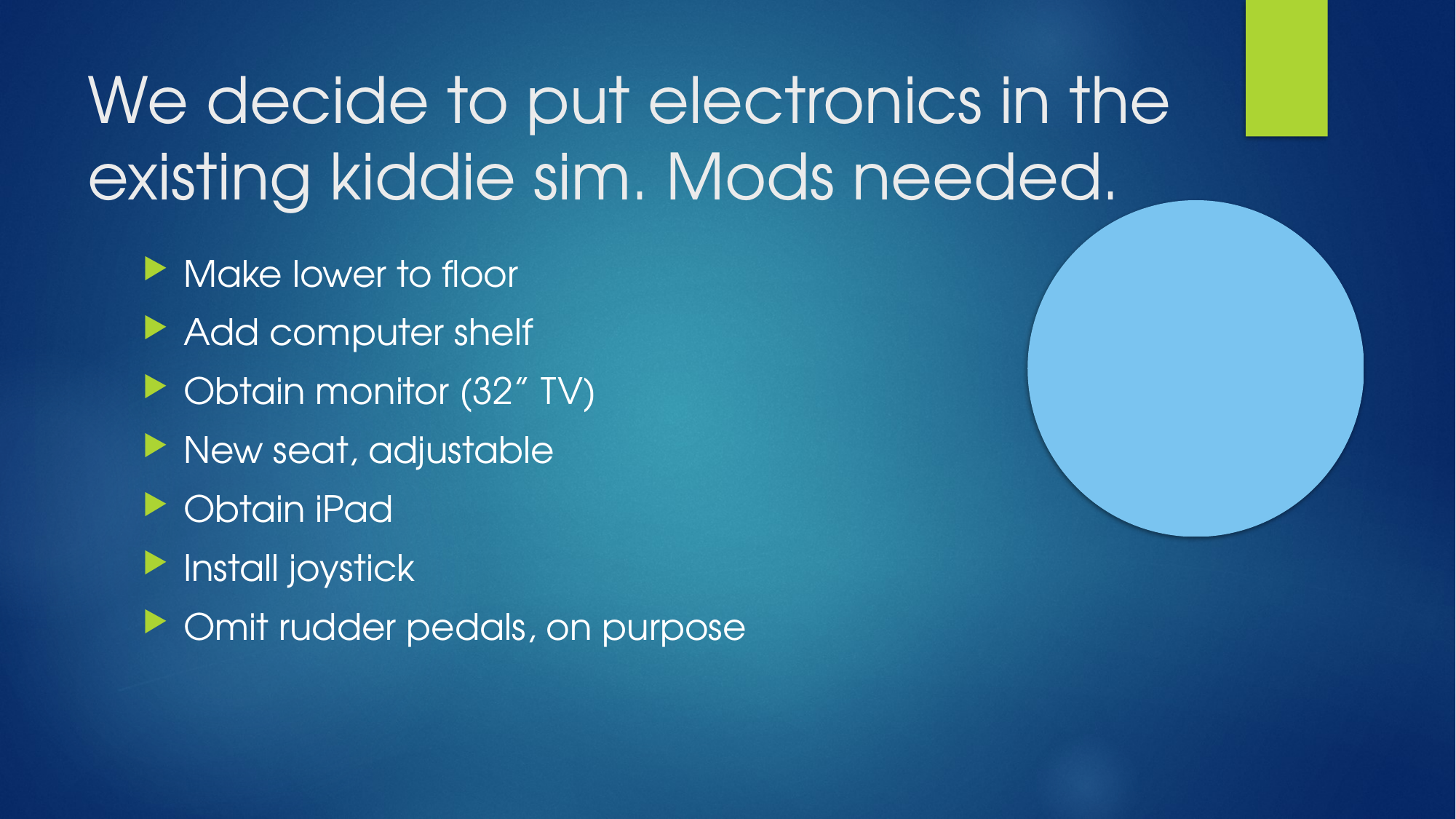

We decide to put electronics in the existing kiddie sim. Mods needed.
Make lower to floor
Add computer shelf
Obtain monitor (32” TV)
New seat, adjustable
Obtain iPad
Install joystick
Omit rudder pedals, on purpose